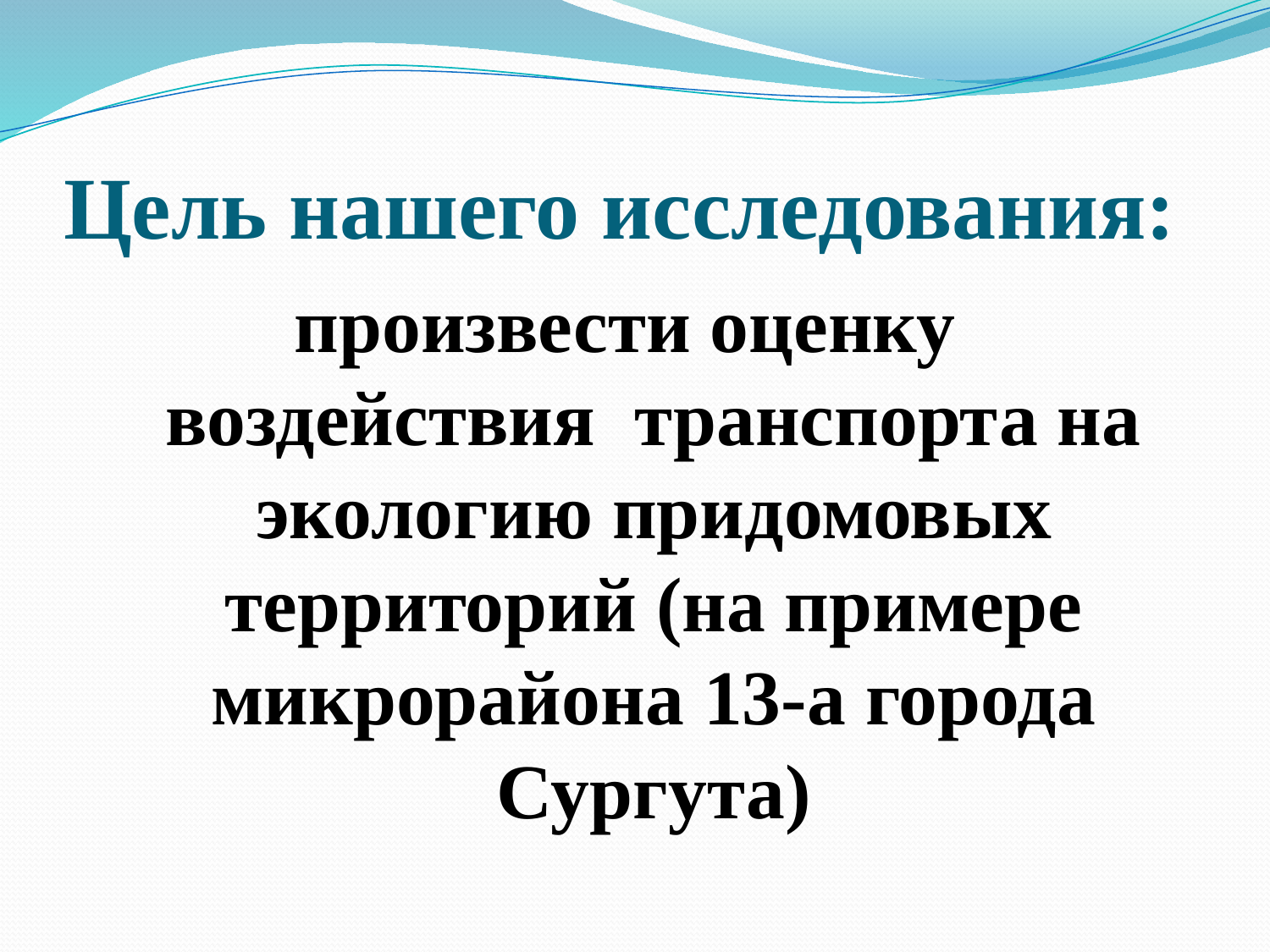

# Цель нашего исследования:
произвести оценку  воздействия  транспорта на экологию придомовых территорий (на примере микрорайона 13-а города Сургута)